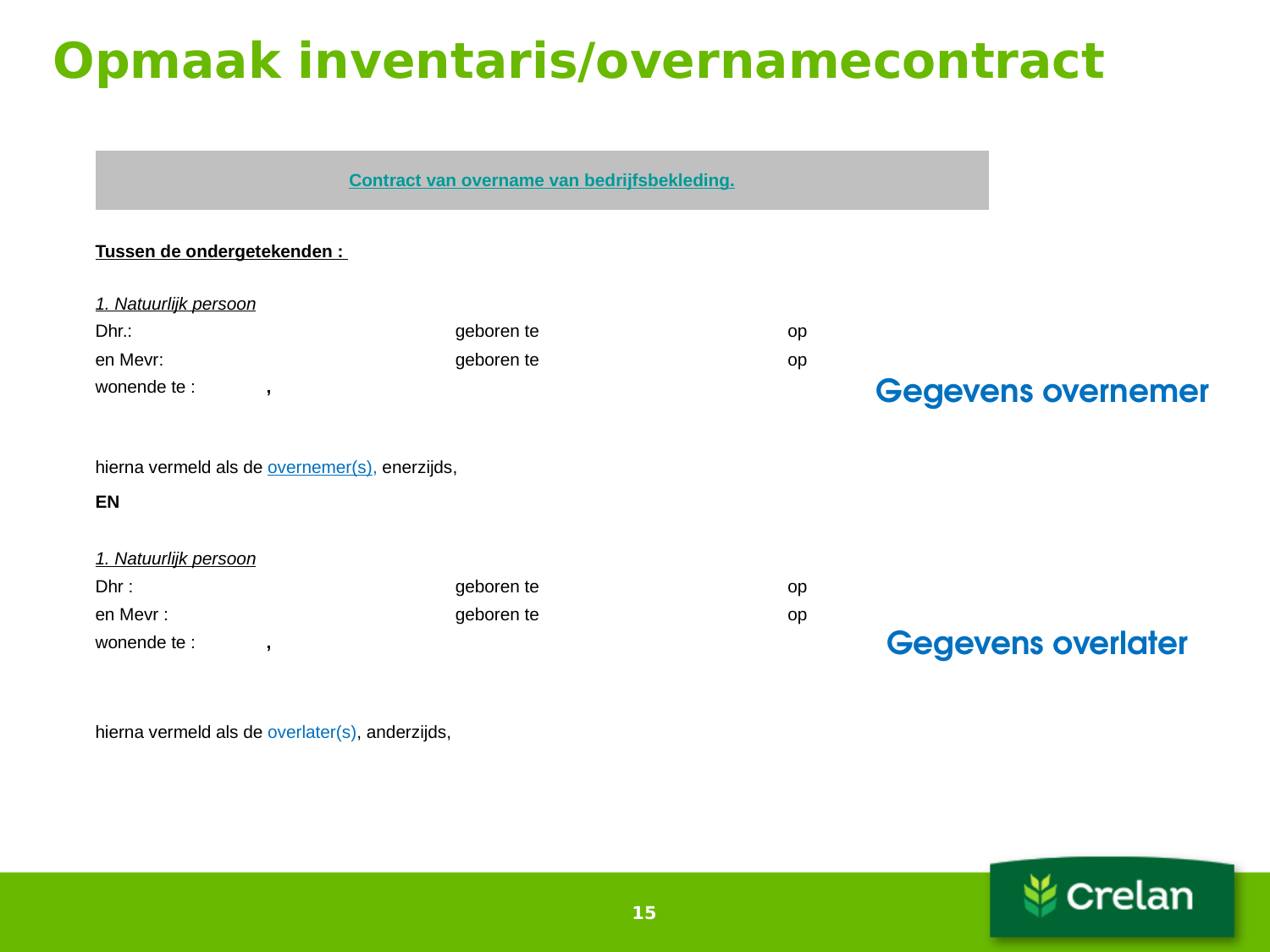

# Opmaak inventaris/overnamecontract
| Contract van overname van bedrijfsbekleding. |  |  |  |  |  |  |  |  |  |  |  |  |  |  |  |  |  |  |  |  |  |  |  |  |  |  |  |  |  |  |  |
| --- | --- | --- | --- | --- | --- | --- | --- | --- | --- | --- | --- | --- | --- | --- | --- | --- | --- | --- | --- | --- | --- | --- | --- | --- | --- | --- | --- | --- | --- | --- | --- |
|  |  |  |  |  |  |  |  |  |  |  |  |  |  |  |  |  |  |  |  |  |  |  |  |  |  |  |  |  |  |  |  |
| Tussen de ondergetekenden : |  |  |  |  |  |  |  |  |  |  |  |  |  |  |  |  |  |  |  |  |  |  |  |  |  |  |  |  |  |  |  |
|  |  |  |  |  |  |  |  |  |  |  |  |  |  |  |  |  |  |  |  |  |  |  |  |  |  |  |  |  |  |  |  |
| 1. Natuurlijk persoon |  |  |  |  |  |  |  |  |  |  |  |  |  |  |  |  |  |  |  |  |  |  |  |  |  |  |  |  |  |  |  |
| Dhr.: |  |  |  |  |  |  |  |  |  |  |  |  | geboren te |  |  |  |  |  |  |  |  |  |  |  | op |  |  |  |  |  |  |
| en Mevr: |  |  |  |  |  |  |  |  |  |  |  |  | geboren te |  |  |  |  |  |  |  |  |  |  |  | op |  |  |  |  |  |  |
| wonende te : |  |  |  |  |  | , |  |  |  |  |  |  |  |  |  |  |  |  |  |  |  |  |  |  |  |  |  |  |  |  |  |
|  |  |  |  |  |  |  |  |  |  |  |  |  |  |  |  |  |  |  |  |  |  |  |  |  |  |  |  |  |  |  |  |
|  |  |  |  |  |  |  |  |  |  |  |  |  |  |  |  |  |  |  |  |  |  |  |  |  |  |  |  |  |  |  |  |
| hierna vermeld als de overnemer(s), enerzijds, |  |  |  |  |  |  |  |  |  |  |  |  |  |  |  |  |  |  |  |  |  |  |  |  |  |  |  |  |  |  |  |
| EN |  |  |  |  |  |  |  |  |  |  |  |  |  |  |  |  |  |  |  |  |  |  |  |  |  |  |  |  |  |  |  |
|  |  |  |  |  |  |  |  |  |  |  |  |  |  |  |  |  |  |  |  |  |  |  |  |  |  |  |  |  |  |  |  |
| 1. Natuurlijk persoon |  |  |  |  |  |  |  |  |  |  |  |  |  |  |  |  |  |  |  |  |  |  |  |  |  |  |  |  |  |  |  |
| Dhr : |  |  |  |  |  |  |  |  |  |  |  |  | geboren te |  |  |  |  |  |  |  |  |  |  |  | op |  |  |  |  |  |  |
| en Mevr : |  |  |  |  |  |  |  |  |  |  |  |  | geboren te |  |  |  |  |  |  |  |  |  |  |  | op |  |  |  |  |  |  |
| wonende te : |  |  |  |  |  | , |  |  |  |  |  |  |  |  |  |  |  |  |  |  |  |  |  |  |  |  |  |  |  |  |  |
|  |  |  |  |  |  |  |  |  |  |  |  |  |  |  |  |  |  |  |  |  |  |  |  |  |  |  |  |  |  |  |  |
|  |  |  |  |  |  |  |  |  |  |  |  |  |  |  |  |  |  |  |  |  |  |  |  |  |  |  |  |  |  |  |  |
| hierna vermeld als de overlater(s), anderzijds, |  |  |  |  |  |  |  |  |  |  |  |  |  |  |  |  |  |  |  |  |  |  |  |  |  |  |  |  |  |  |  |
Gegevens overnemer
Gegevens overlater
15